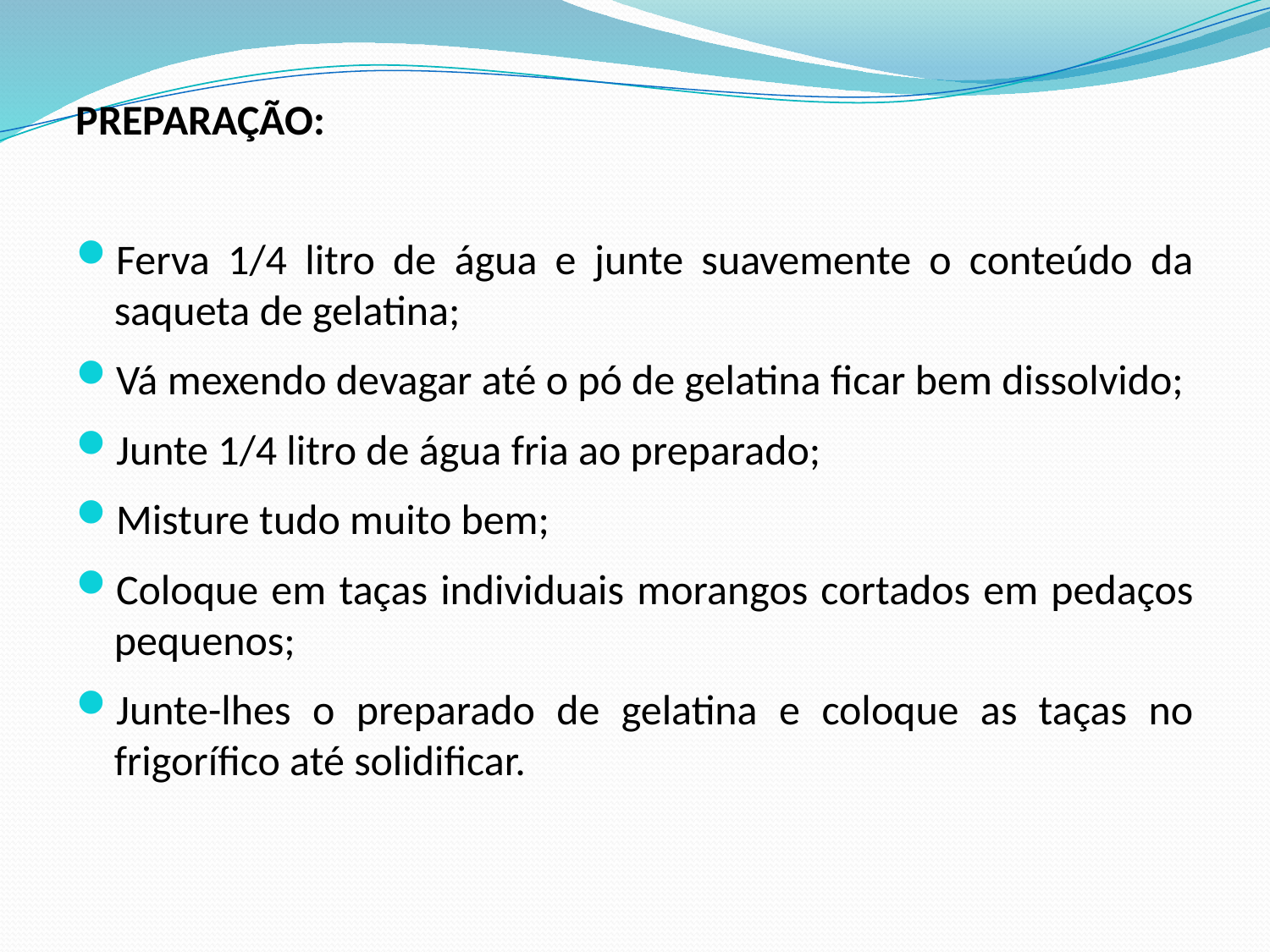

PREPARAÇÃO:

Ferva 1/4 litro de água e junte suavemente o conteúdo da saqueta de gelatina;
Vá mexendo devagar até o pó de gelatina ficar bem dissolvido;
Junte 1/4 litro de água fria ao preparado;
Misture tudo muito bem;
Coloque em taças individuais morangos cortados em pedaços pequenos;
Junte-lhes o preparado de gelatina e coloque as taças no frigorífico até solidificar.